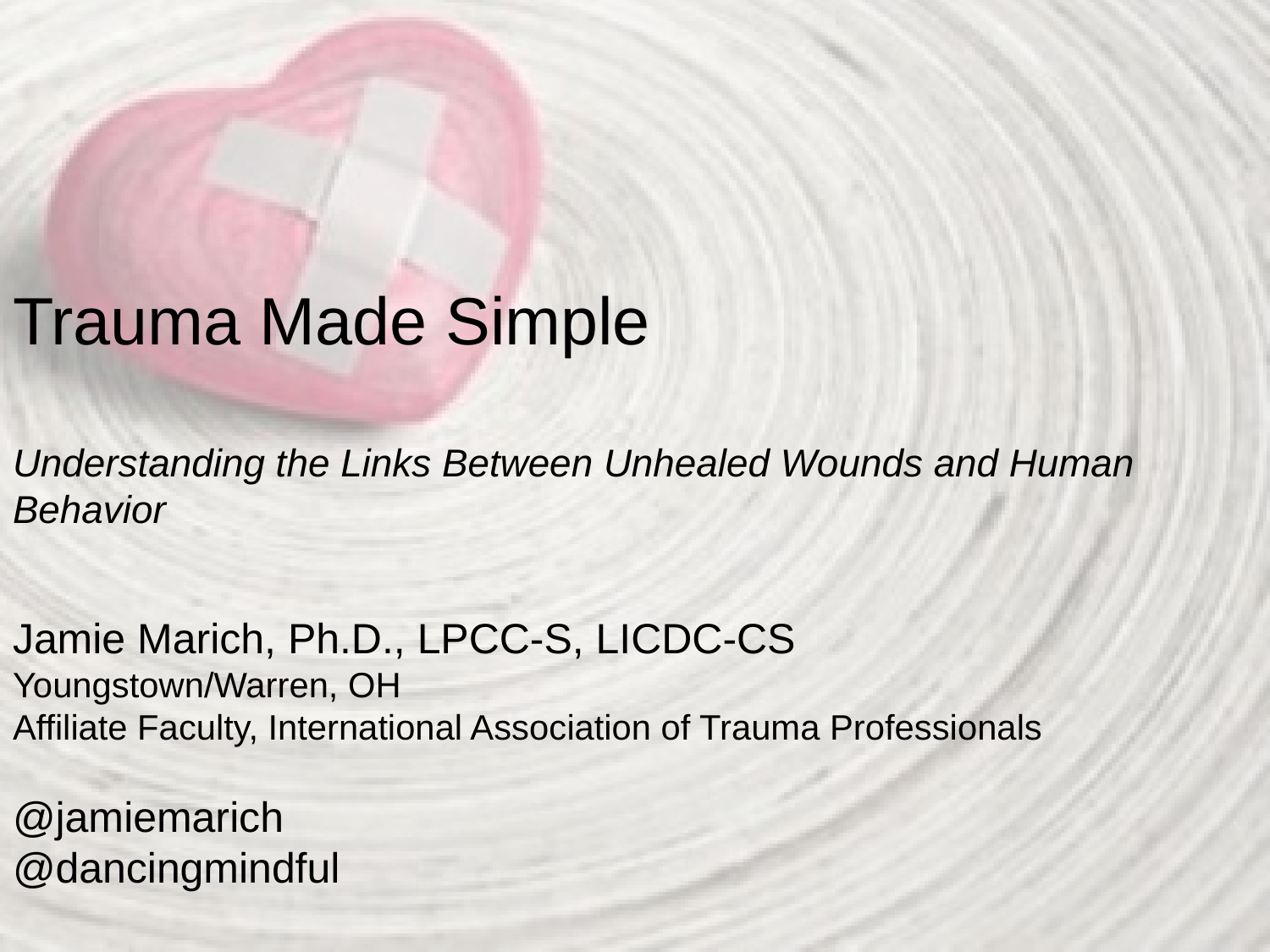

# Trauma Made Simple Understanding the Links Between Unhealed Wounds and Human Behavior Jamie Marich, Ph.D., LPCC-S, LICDC-CS Youngstown/Warren, OH Affiliate Faculty, International Association of Trauma Professionals @jamiemarich @dancingmindful